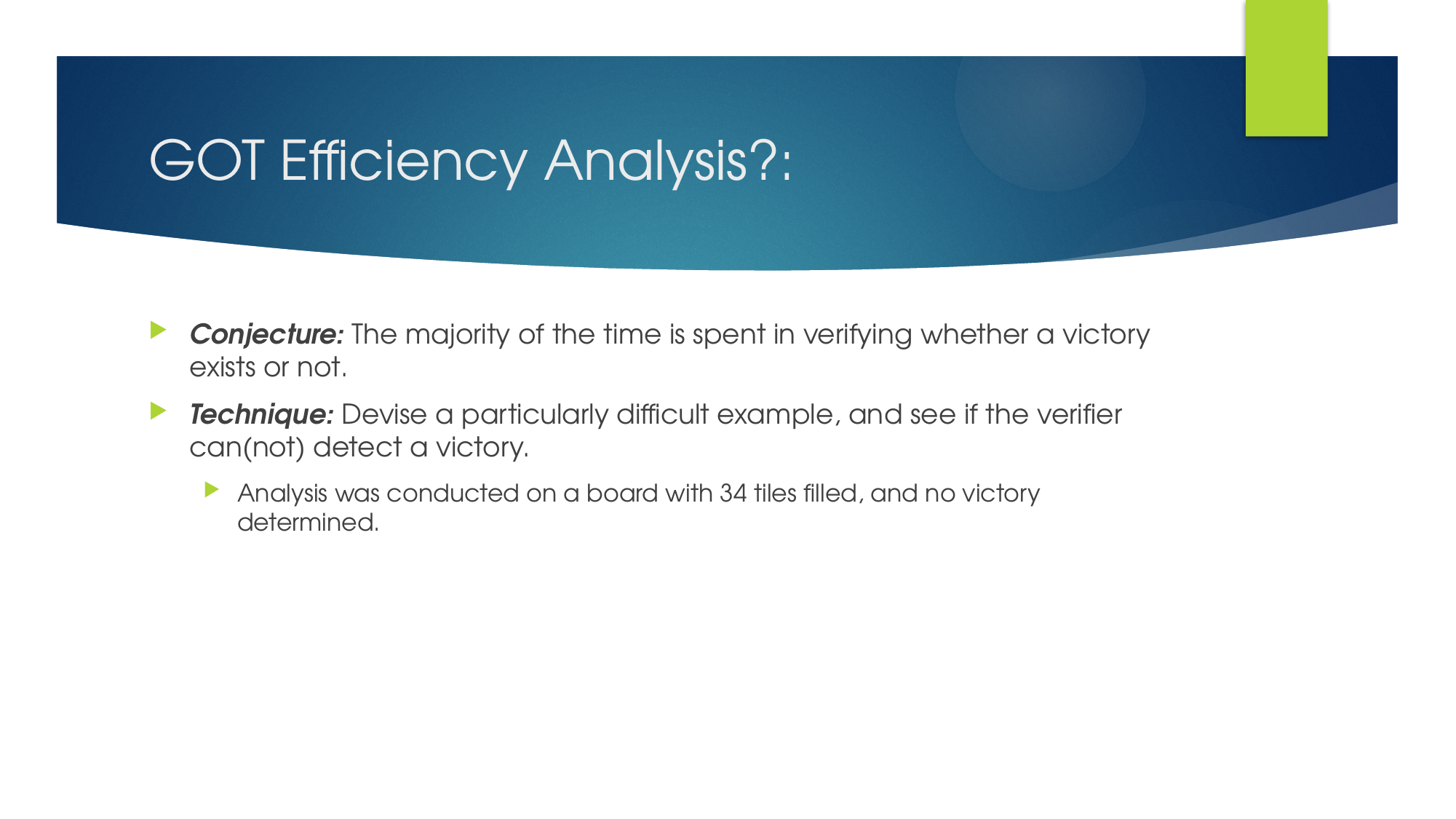

# GOT Efficiency Analysis?:
Conjecture: The majority of the time is spent in verifying whether a victory exists or not.
Technique: Devise a particularly difficult example, and see if the verifier can(not) detect a victory.
Analysis was conducted on a board with 34 tiles filled, and no victory determined.